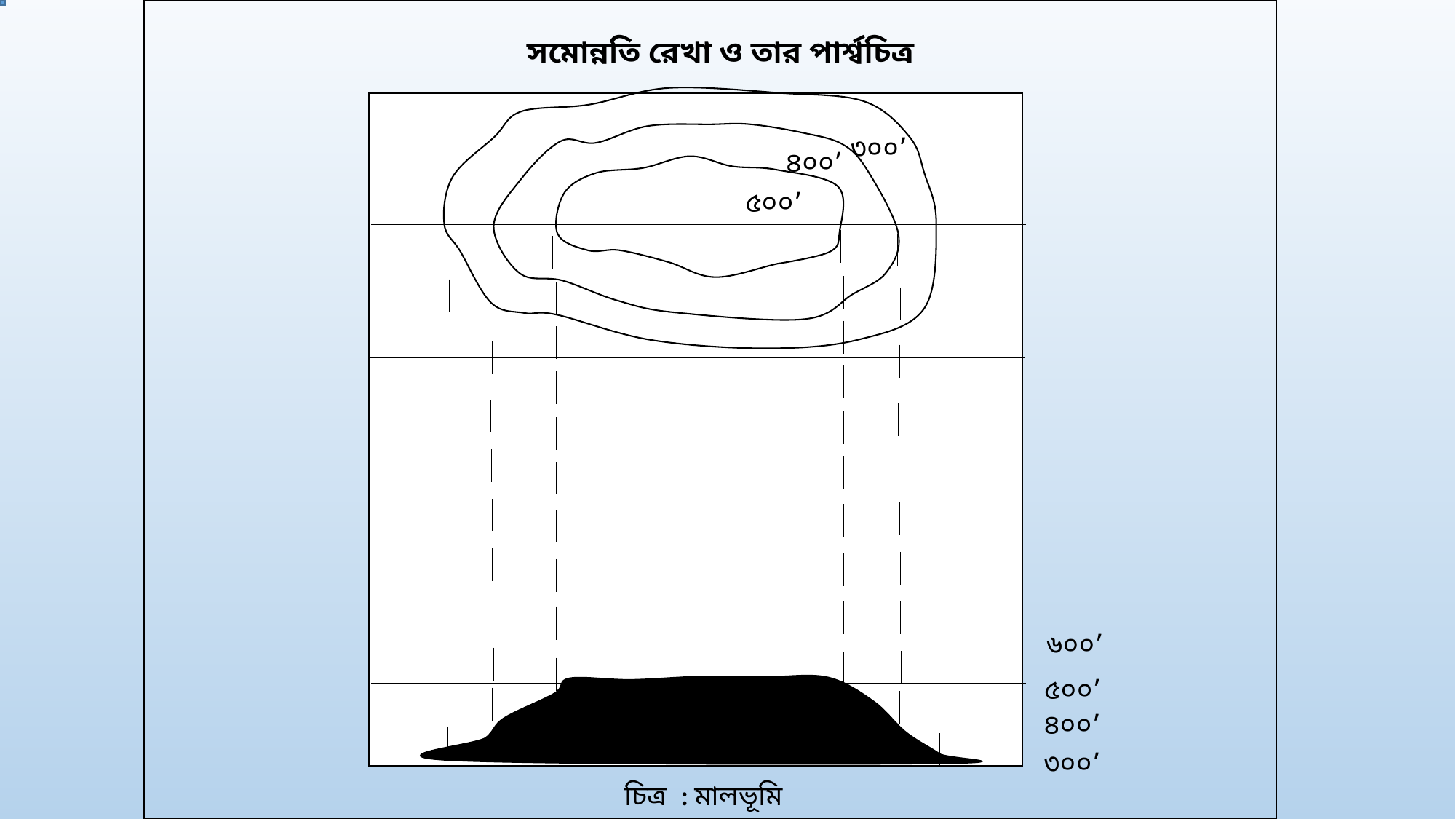

সমোন্নতি রেখা ও তার পার্শ্বচিত্র

৩০০’
৪০০’

৫০০’
৬০০’
৫০০’

৪০০’
৩০০’
চিত্র  : মালভূমি